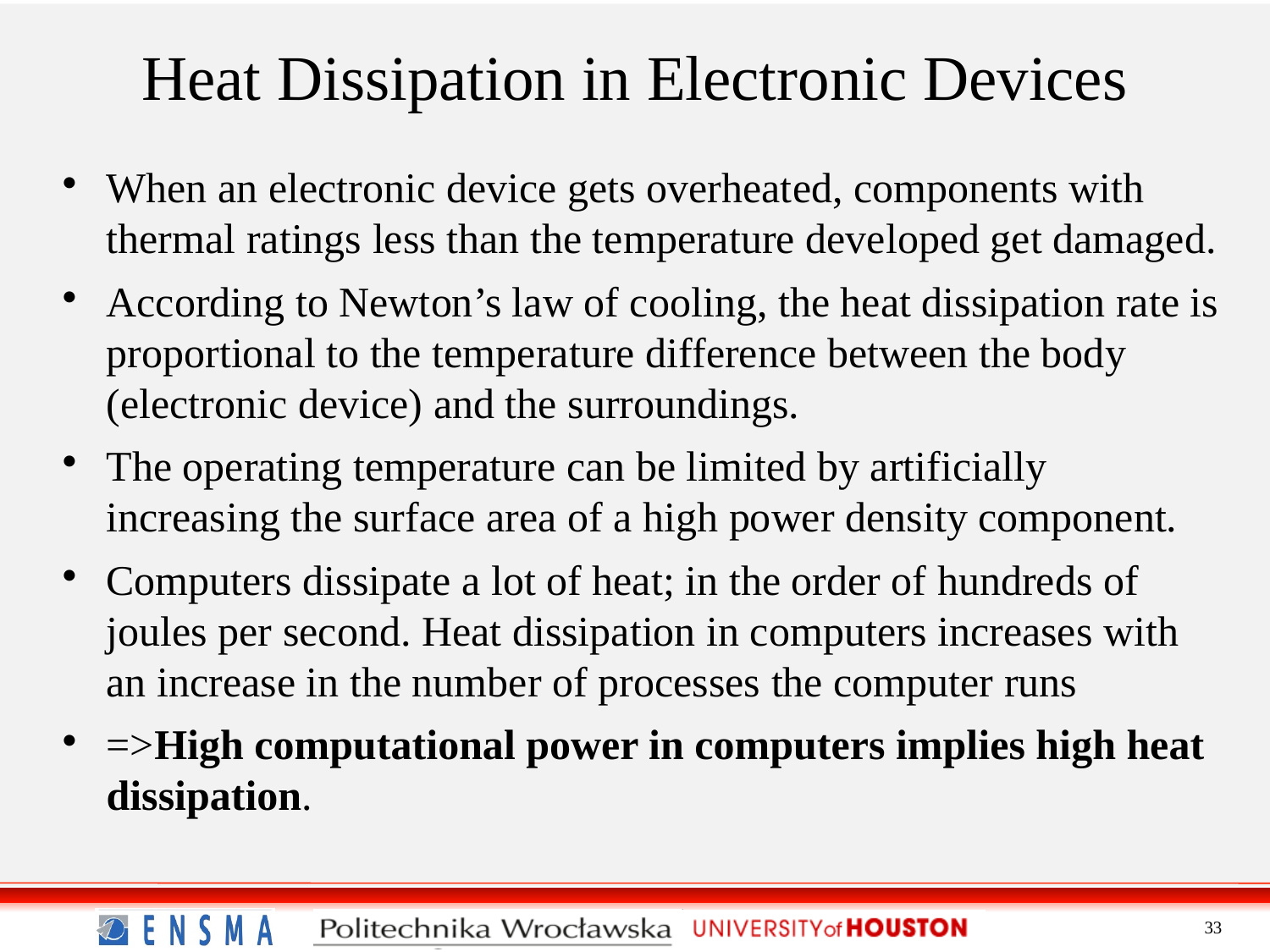

Heat Dissipation in Electronic Devices
When an electronic device gets overheated, components with thermal ratings less than the temperature developed get damaged.
According to Newton’s law of cooling, the heat dissipation rate is proportional to the temperature difference between the body (electronic device) and the surroundings.
The operating temperature can be limited by artificially increasing the surface area of a high power density component.
Computers dissipate a lot of heat; in the order of hundreds of joules per second. Heat dissipation in computers increases with an increase in the number of processes the computer runs
=>High computational power in computers implies high heat dissipation.

33